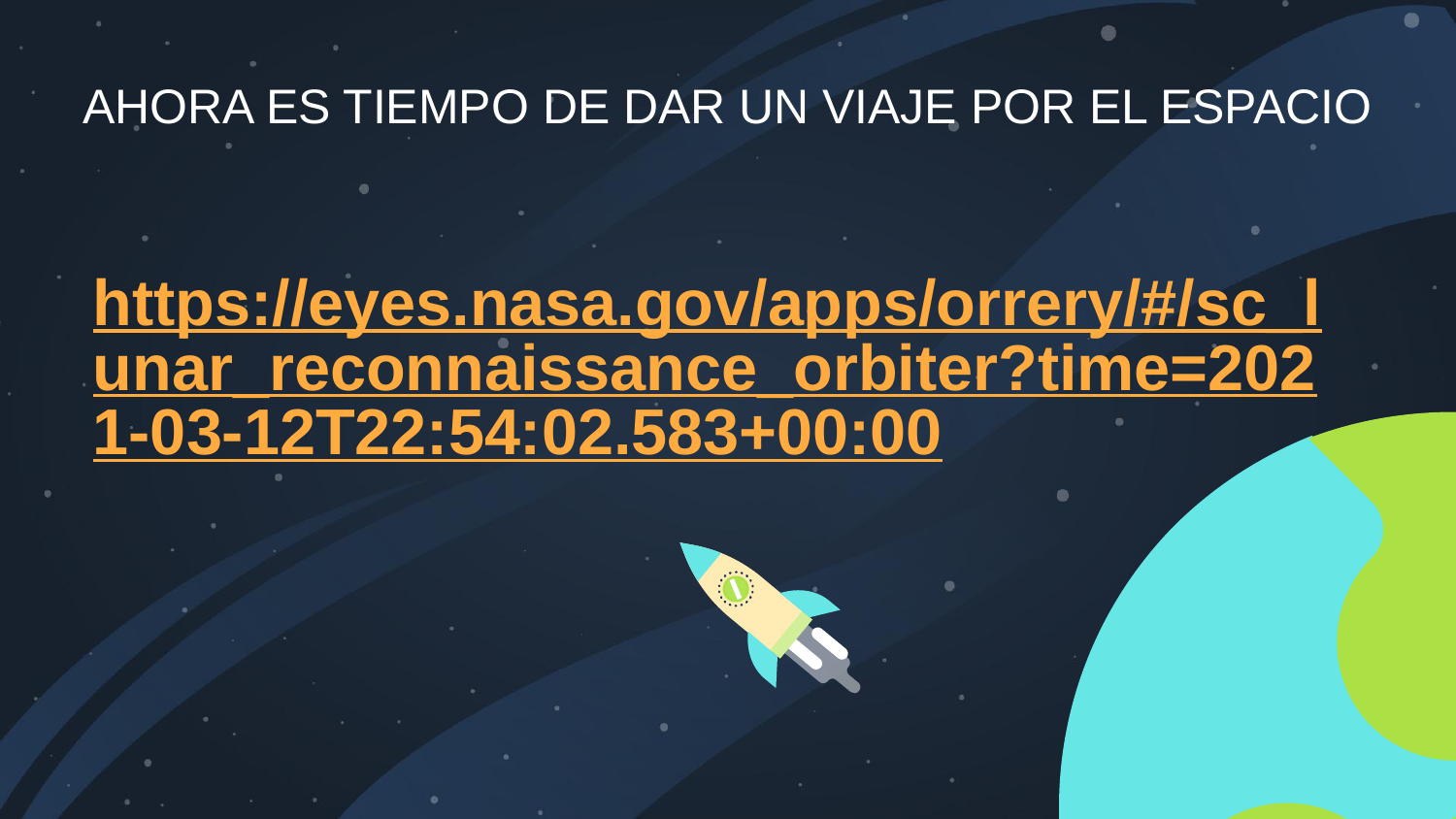

# AHORA ES TIEMPO DE DAR UN VIAJE POR EL ESPACIO
https://eyes.nasa.gov/apps/orrery/#/sc_lunar_reconnaissance_orbiter?time=2021-03-12T22:54:02.583+00:00